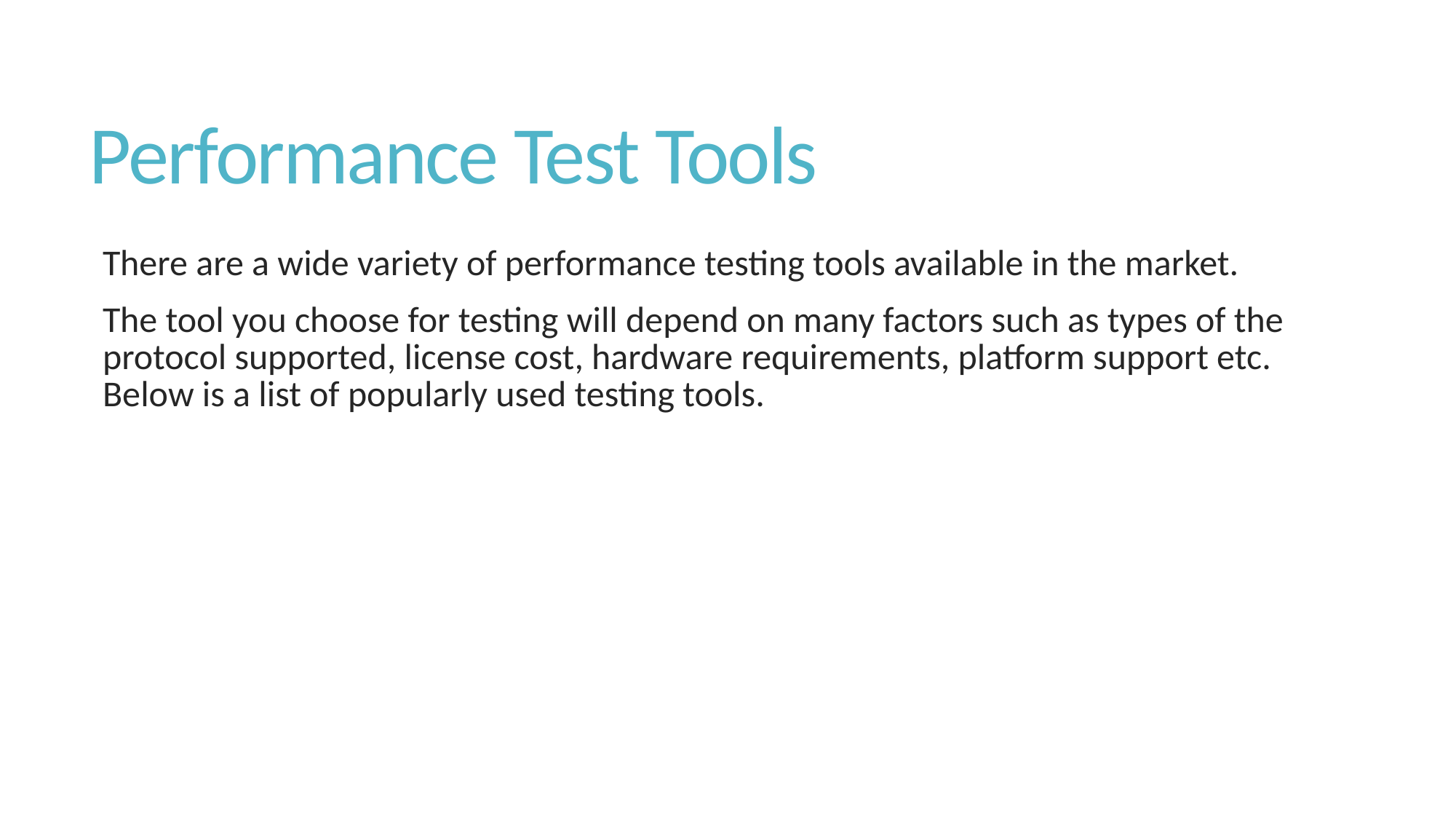

# Performance Test Tools
There are a wide variety of performance testing tools available in the market.
The tool you choose for testing will depend on many factors such as types of the protocol supported, license cost, hardware requirements, platform support etc. Below is a list of popularly used testing tools.